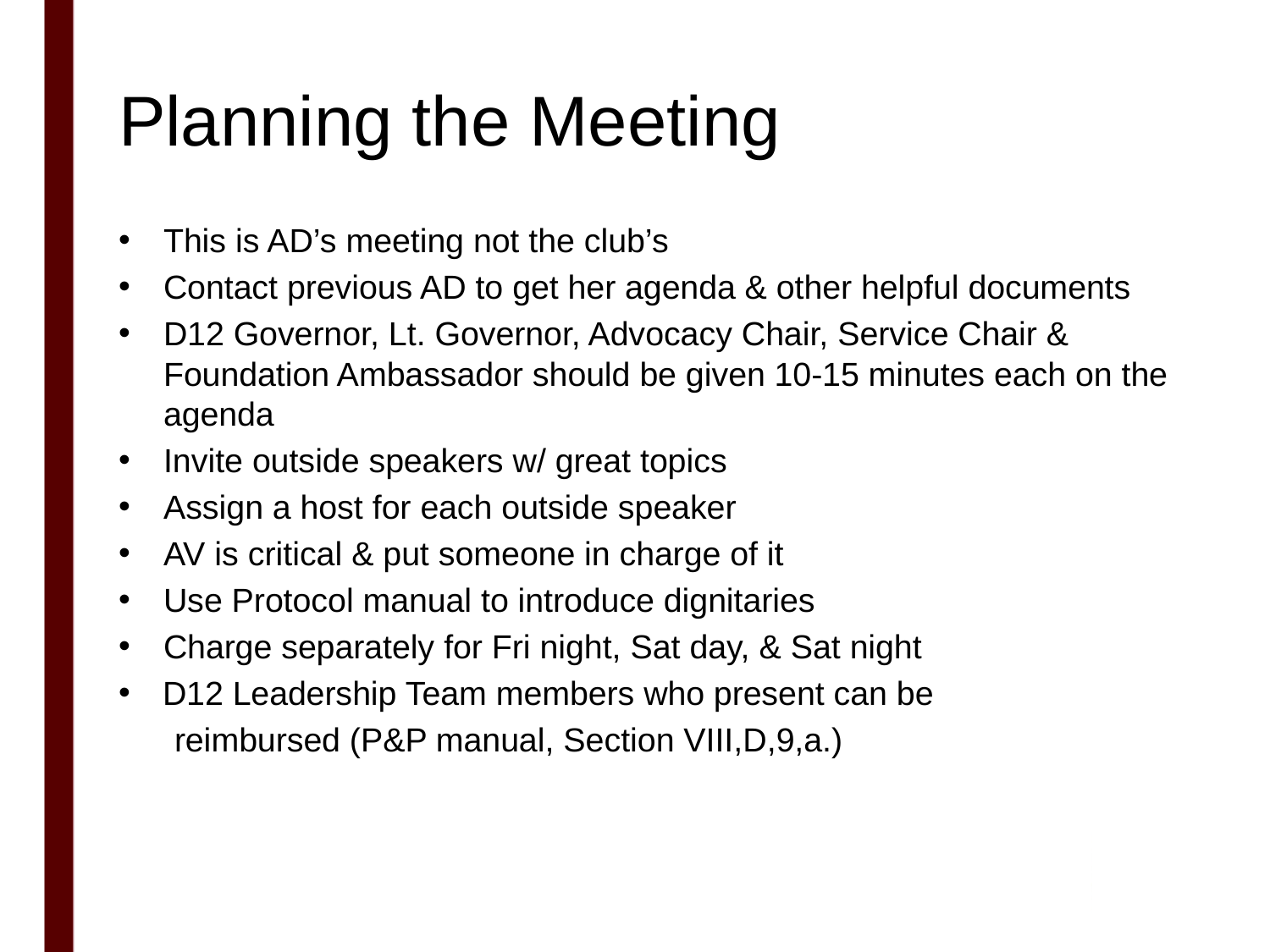

# Planning the Meeting

This is AD’s meeting not the club’s
Contact previous AD to get her agenda & other helpful documents
D12 Governor, Lt. Governor, Advocacy Chair, Service Chair & Foundation Ambassador should be given 10-15 minutes each on the agenda
Invite outside speakers w/ great topics
Assign a host for each outside speaker
AV is critical & put someone in charge of it
Use Protocol manual to introduce dignitaries
Charge separately for Fri night, Sat day, & Sat night
    D12 Leadership Team members who present can be
      reimbursed (P&P manual, Section VIII,D,9,a.)